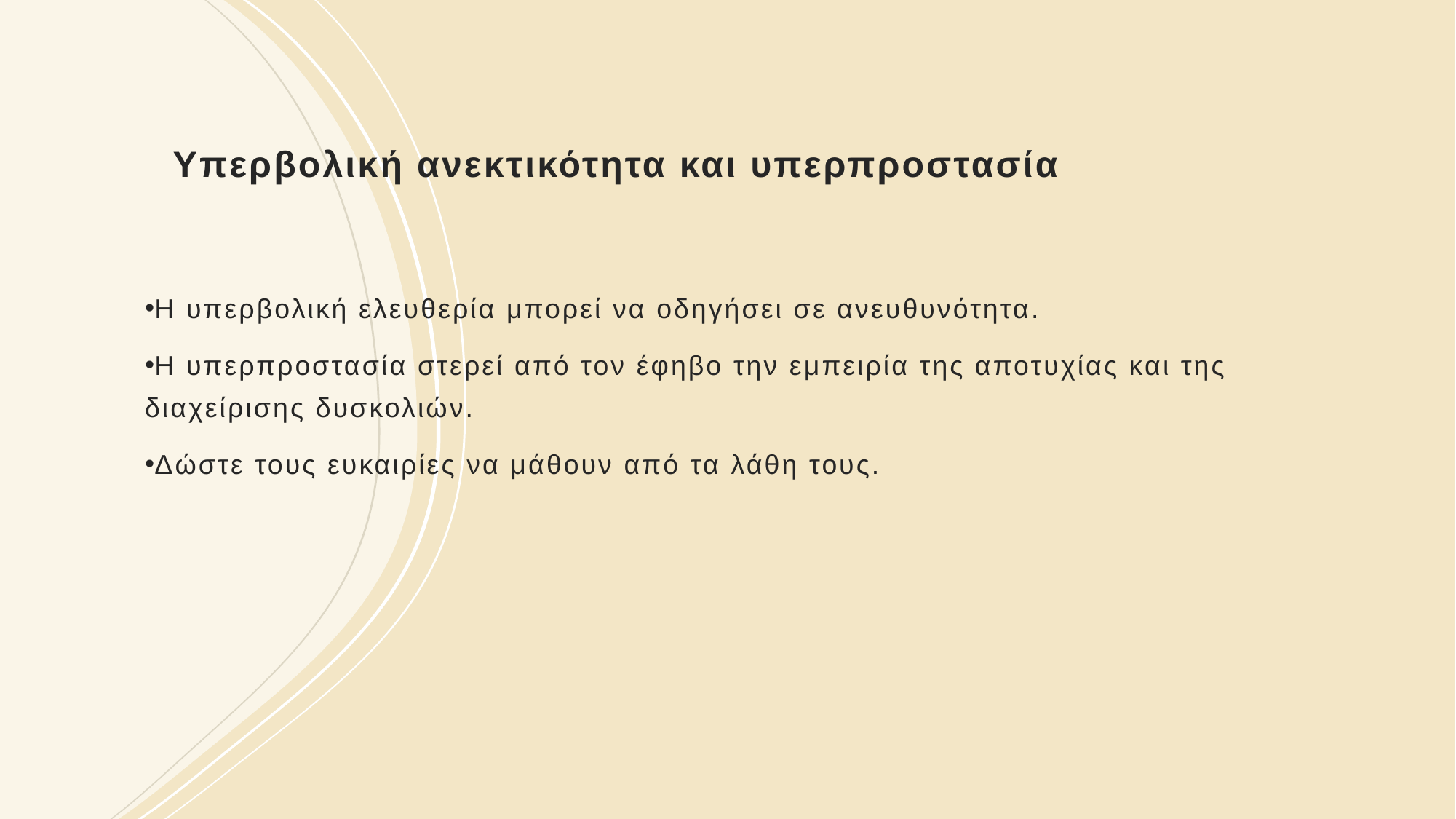

# Υπερβολική ανεκτικότητα και υπερπροστασία
Η υπερβολική ελευθερία μπορεί να οδηγήσει σε ανευθυνότητα.
Η υπερπροστασία στερεί από τον έφηβο την εμπειρία της αποτυχίας και της διαχείρισης δυσκολιών.
Δώστε τους ευκαιρίες να μάθουν από τα λάθη τους.